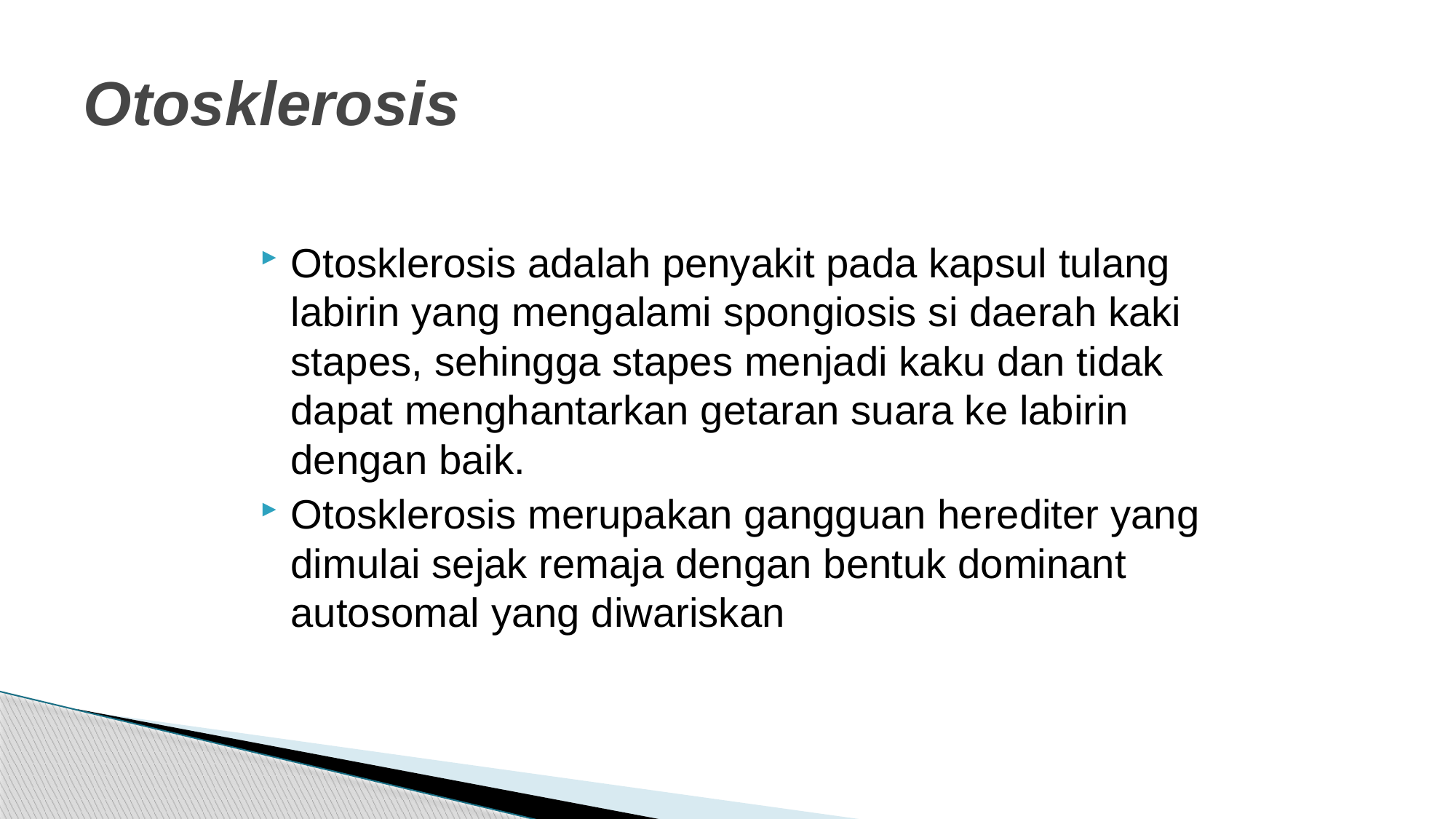

# Otosklerosis
Otosklerosis adalah penyakit pada kapsul tulang labirin yang mengalami spongiosis si daerah kaki stapes, sehingga stapes menjadi kaku dan tidak dapat menghantarkan getaran suara ke labirin dengan baik.
Otosklerosis merupakan gangguan herediter yang dimulai sejak remaja dengan bentuk dominant autosomal yang diwariskan